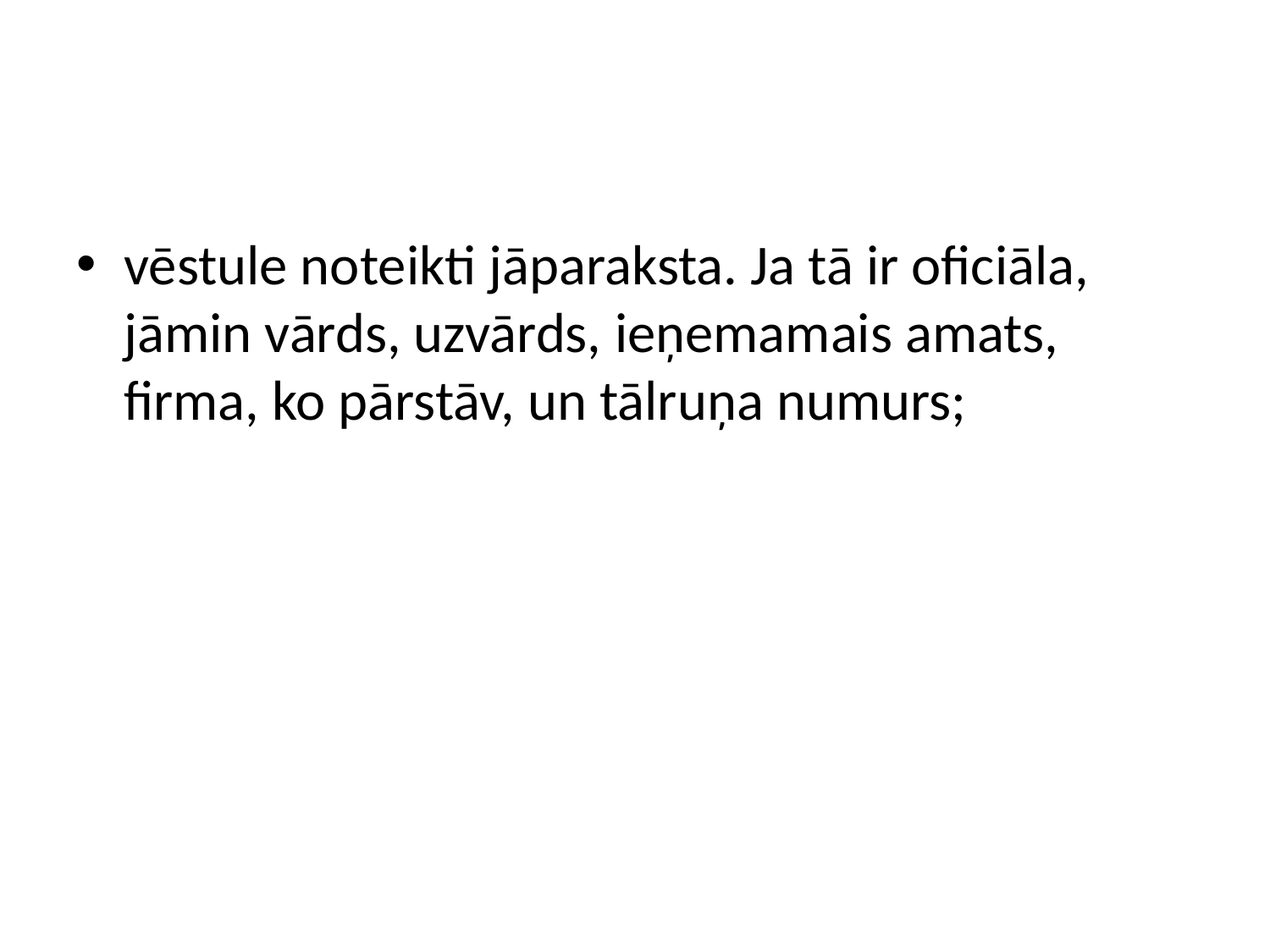

#
vēstule noteikti jāparaksta. Ja tā ir oficiāla, jāmin vārds, uzvārds, ieņemamais amats, firma, ko pārstāv, un tālruņa numurs;